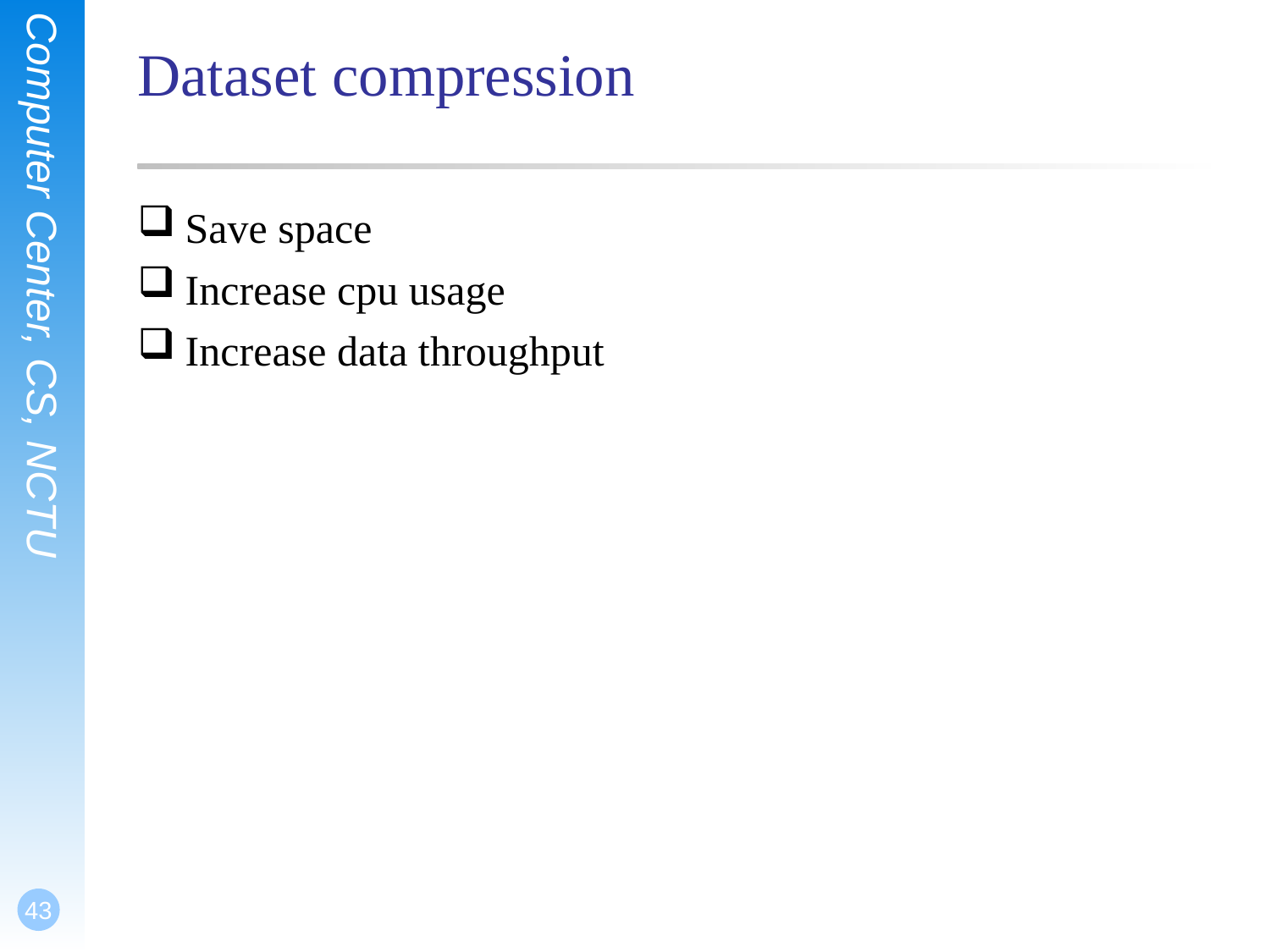

# Dataset compression
Save space
Increase cpu usage
Increase data throughput